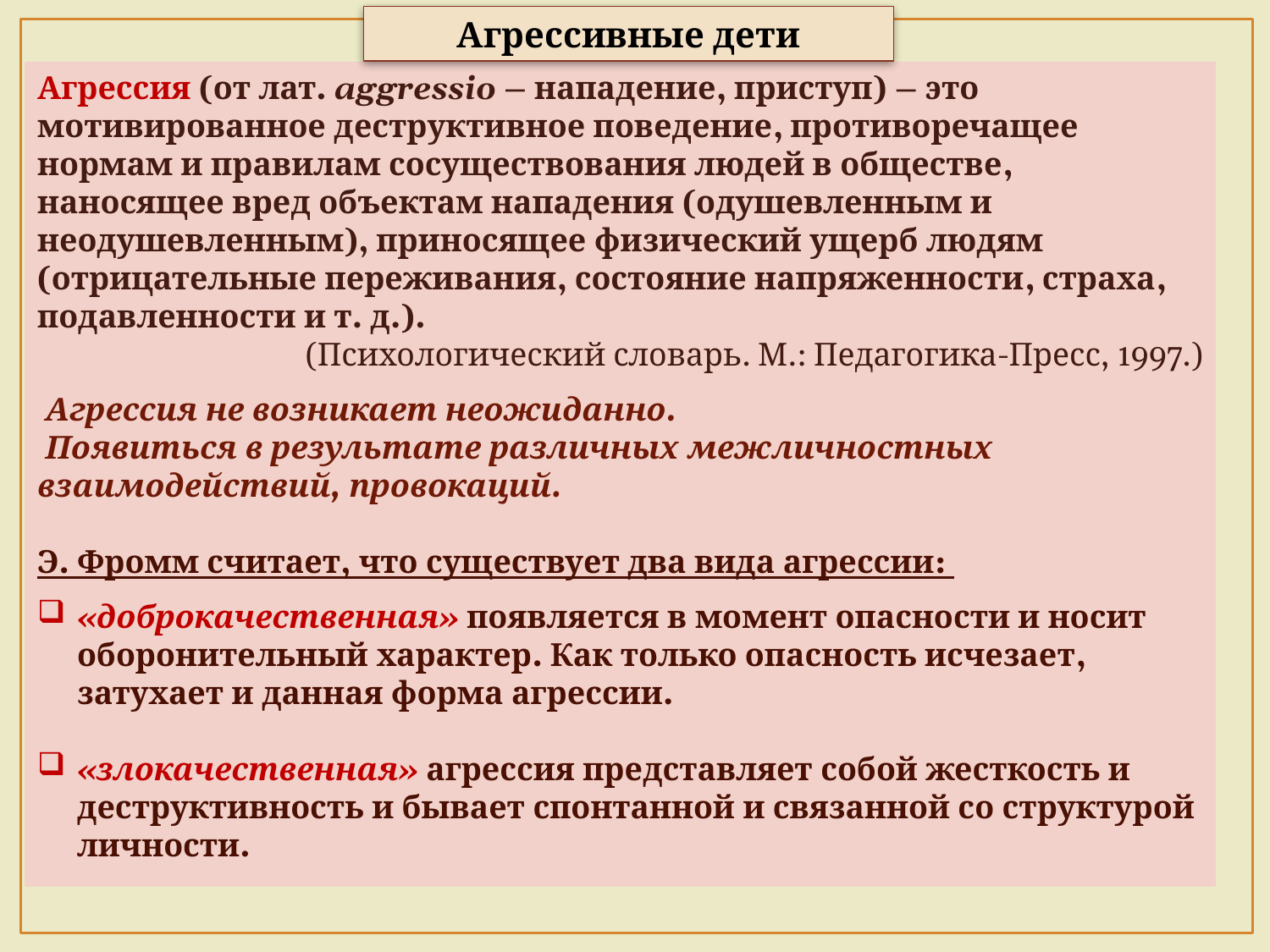

Агрессивные дети
Агрессия (от лат. aggressio – нападение, приступ) – это мотивированное деструктивное поведение, противоречащее нормам и правилам сосуществования людей в обществе, наносящее вред объектам нападения (одушевленным и неодушевленным), приносящее физический ущерб людям (отрицательные переживания, состояние напряженности, страха, подавленности и т. д.).
(Психологический словарь. М.: Педагогика-Пресс, 1997.)

 Агрессия не возникает неожиданно.
 Появиться в результате различных межличностных взаимодействий, провокаций.

Э. Фромм считает, что существует два вида агрессии:

«доброкачественная» появляется в момент опасности и носит оборонительный характер. Как только опасность исчезает, затухает и данная форма агрессии.

«злокачественная» агрессия представляет собой жесткость и деструктивность и бывает спонтанной и связанной со структурой личности.